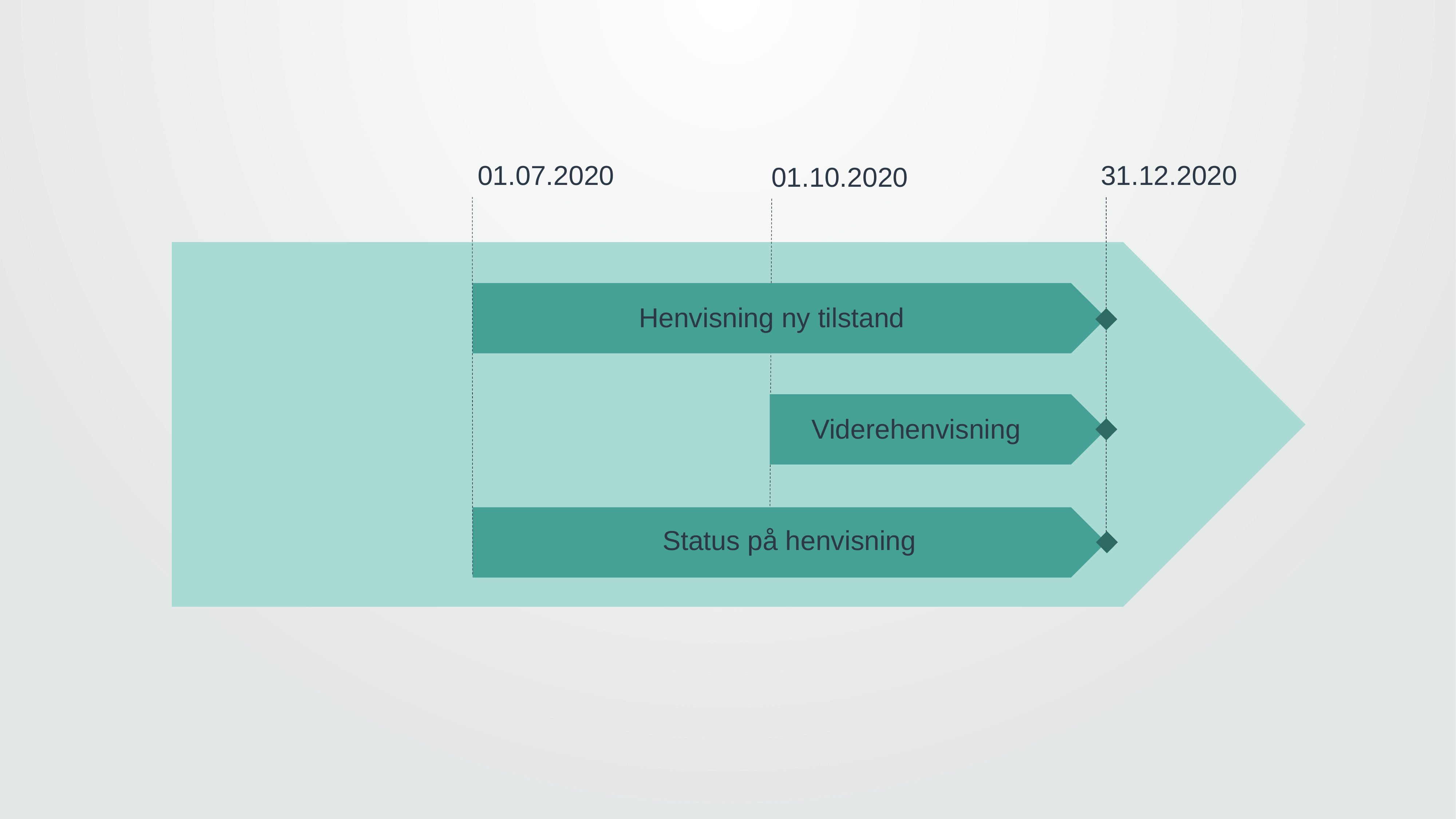

01.07.2020
31.12.2020
01.10.2020

Henvisning ny tilstand

Viderehenvisning

Status på henvisning